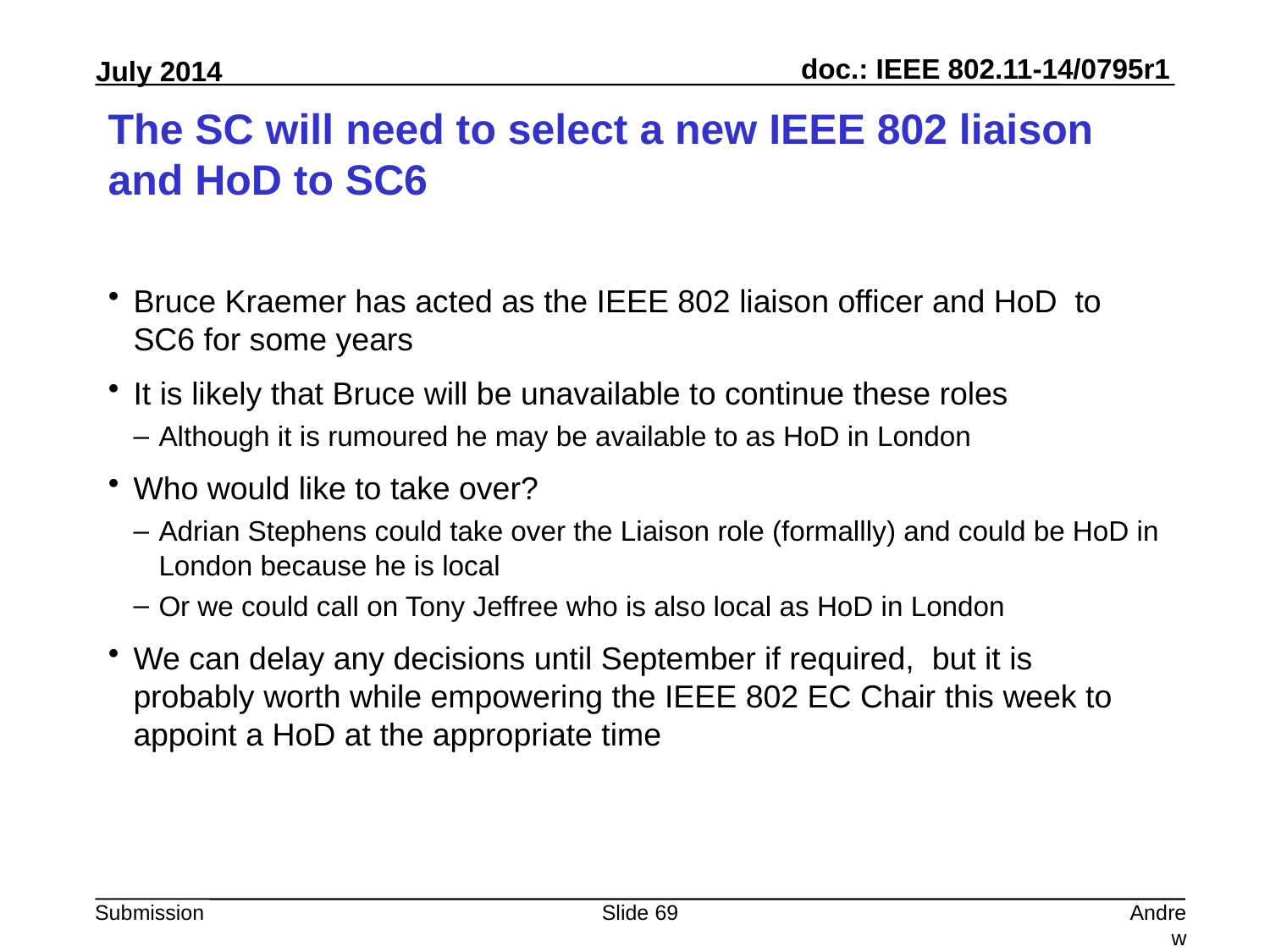

# The SC will need to select a new IEEE 802 liaison  and HoD to SC6
Bruce Kraemer has acted as the IEEE 802 liaison officer and HoD  to SC6 for some years
It is likely that Bruce will be unavailable to continue these roles
Although it is rumoured he may be available to as HoD in London
Who would like to take over?
Adrian Stephens could take over the Liaison role (formallly) and could be HoD in London because he is local
Or we could call on Tony Jeffree who is also local as HoD in London
We can delay any decisions until September if required,  but it is probably worth while empowering the IEEE 802 EC Chair this week to appoint a HoD at the appropriate time
Slide 69
Andrew Myles, Cisco